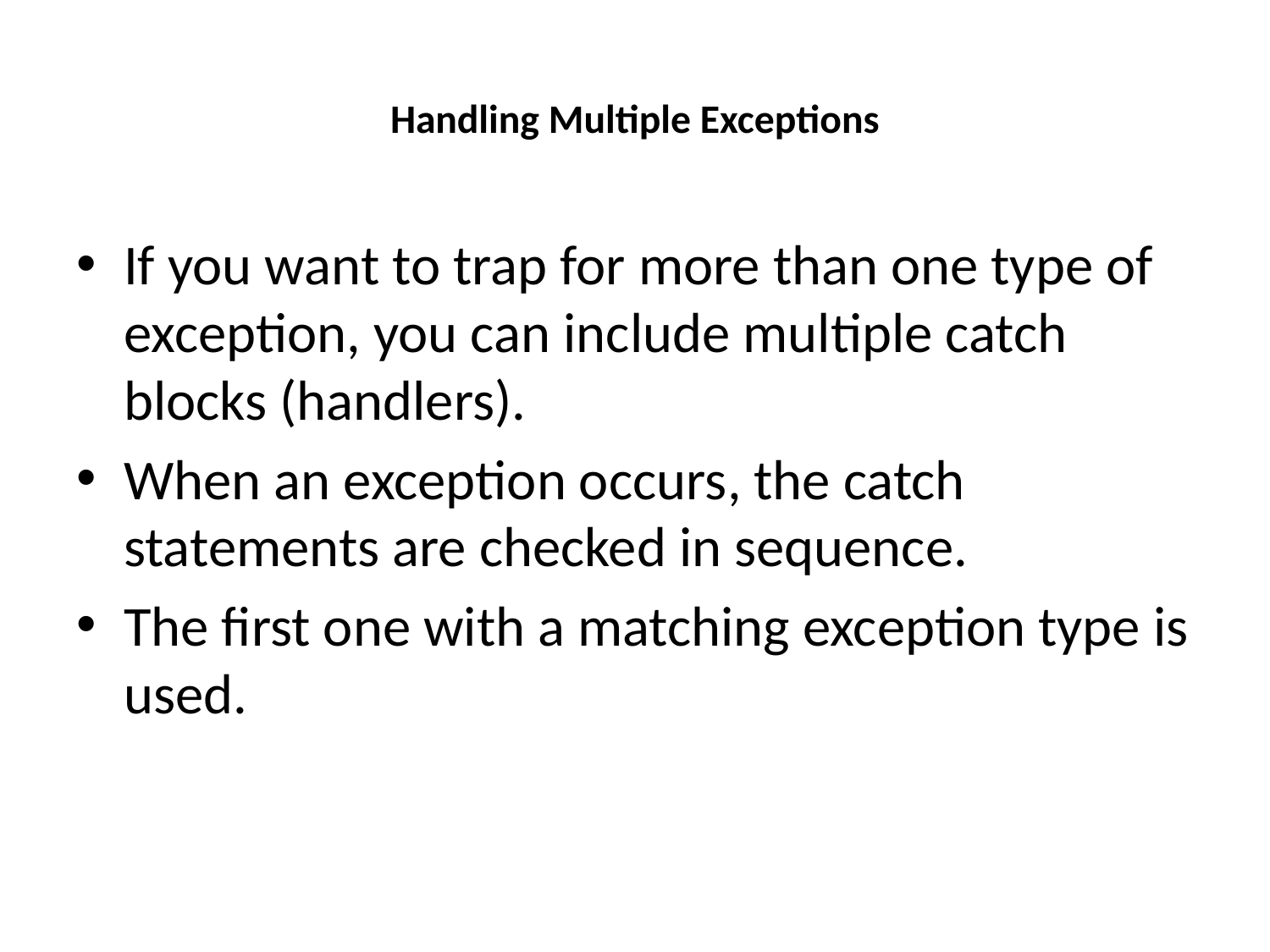

# Handling Multiple Exceptions
If you want to trap for more than one type of exception, you can include multiple catch blocks (handlers).
When an exception occurs, the catch statements are checked in sequence.
The first one with a matching exception type is used.